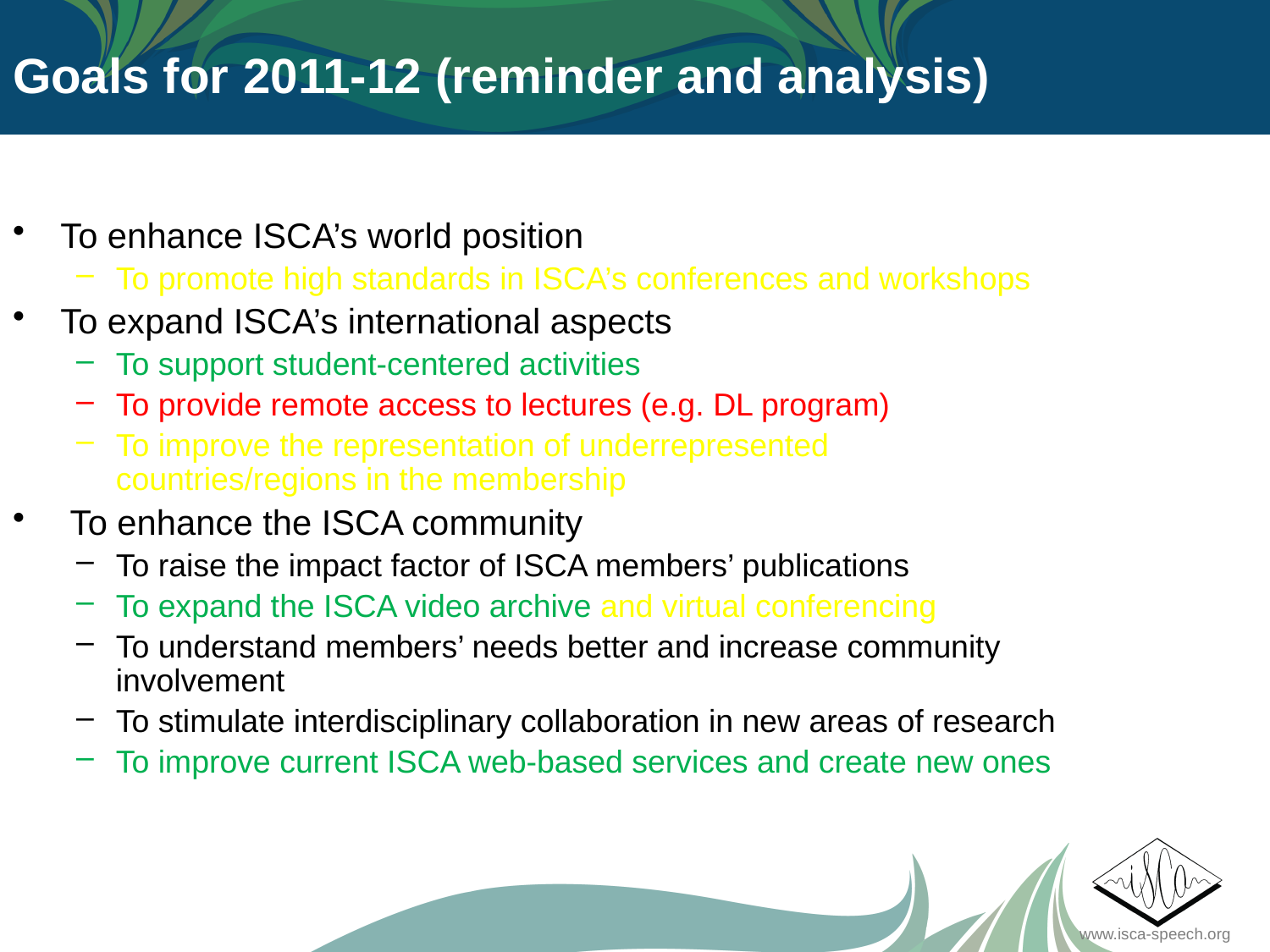

Goals for 2011-12 (reminder and analysis)
To enhance ISCA’s world position
To promote high standards in ISCA’s conferences and workshops
To expand ISCA’s international aspects
To support student-centered activities
To provide remote access to lectures (e.g. DL program)
To improve the representation of underrepresented countries/regions in the membership
 To enhance the ISCA community
To raise the impact factor of ISCA members’ publications
To expand the ISCA video archive and virtual conferencing
To understand members’ needs better and increase community involvement
To stimulate interdisciplinary collaboration in new areas of research
To improve current ISCA web-based services and create new ones